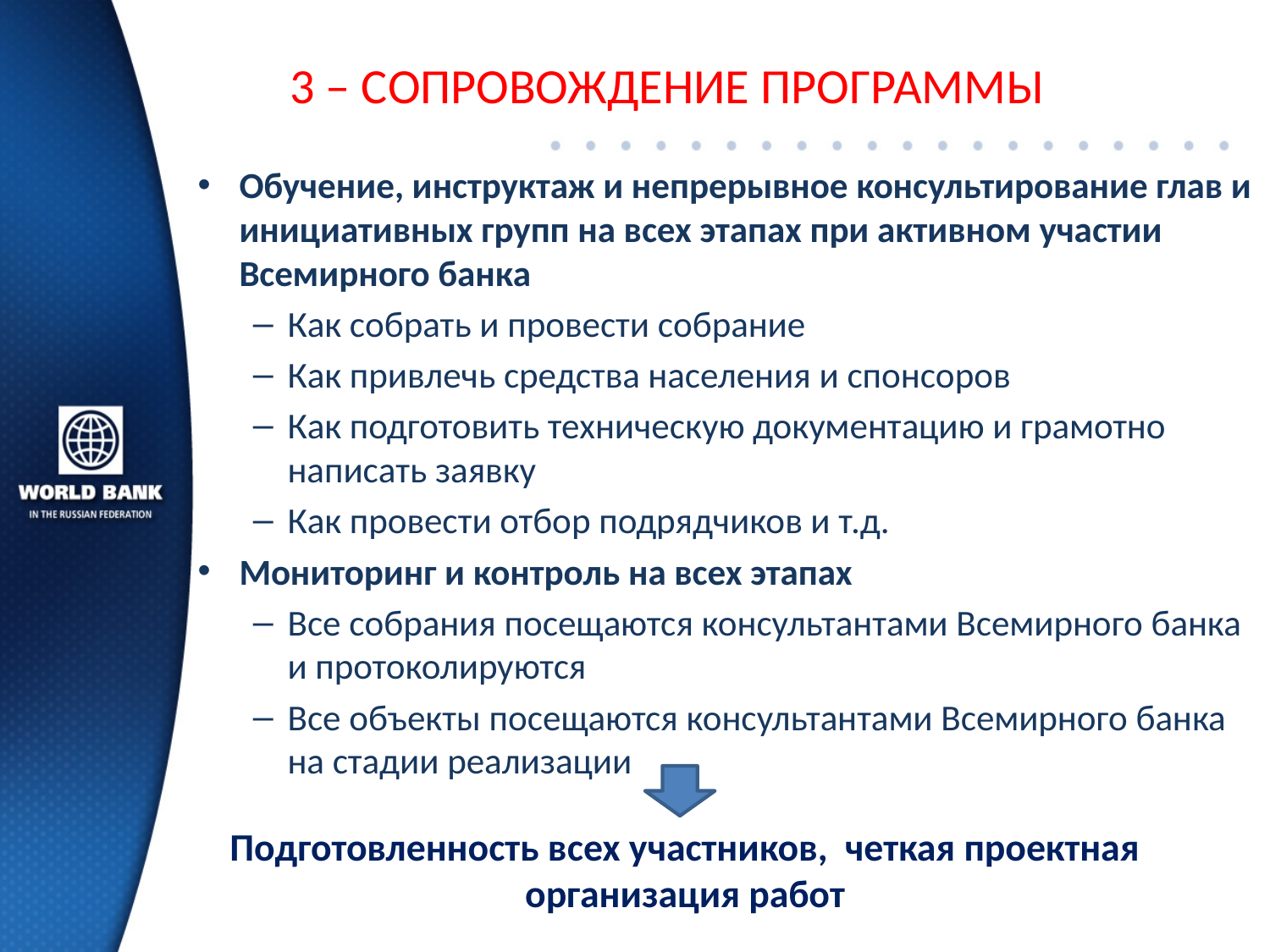

# 3 – СОПРОВОЖДЕНИЕ ПРОГРАММЫ
Обучение, инструктаж и непрерывное консультирование глав и инициативных групп на всех этапах при активном участии Всемирного банка
Как собрать и провести собрание
Как привлечь средства населения и спонсоров
Как подготовить техническую документацию и грамотно написать заявку
Как провести отбор подрядчиков и т.д.
Мониторинг и контроль на всех этапах
Все собрания посещаются консультантами Всемирного банка и протоколируются
Все объекты посещаются консультантами Всемирного банка на стадии реализации

Подготовленность всех участников,  четкая проектная организация работ